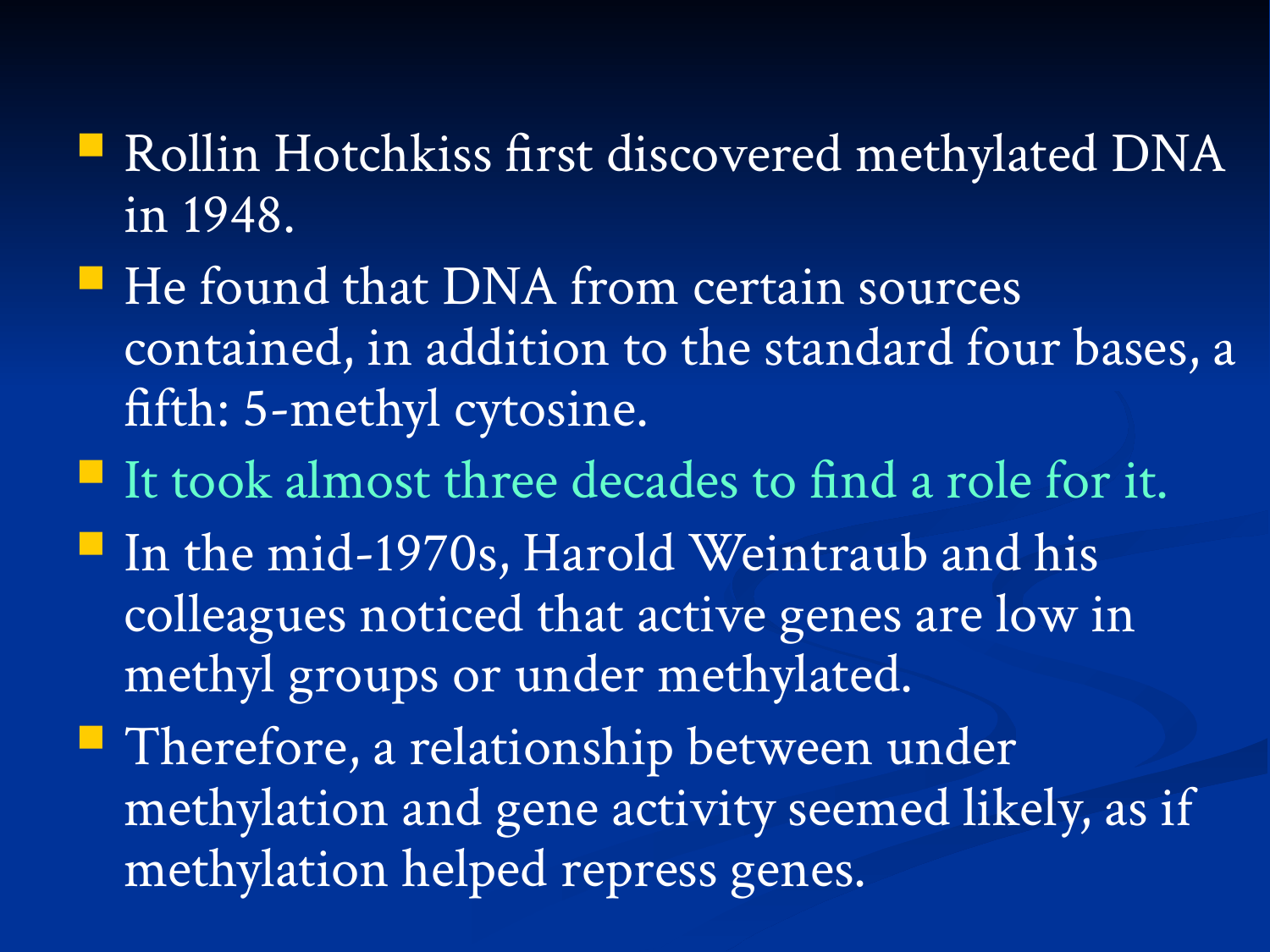

Rollin Hotchkiss first discovered methylated DNA in 1948.
He found that DNA from certain sources contained, in addition to the standard four bases, a fifth: 5-methyl cytosine.
It took almost three decades to find a role for it.
In the mid-1970s, Harold Weintraub and his colleagues noticed that active genes are low in methyl groups or under methylated.
Therefore, a relationship between under methylation and gene activity seemed likely, as if methylation helped repress genes.